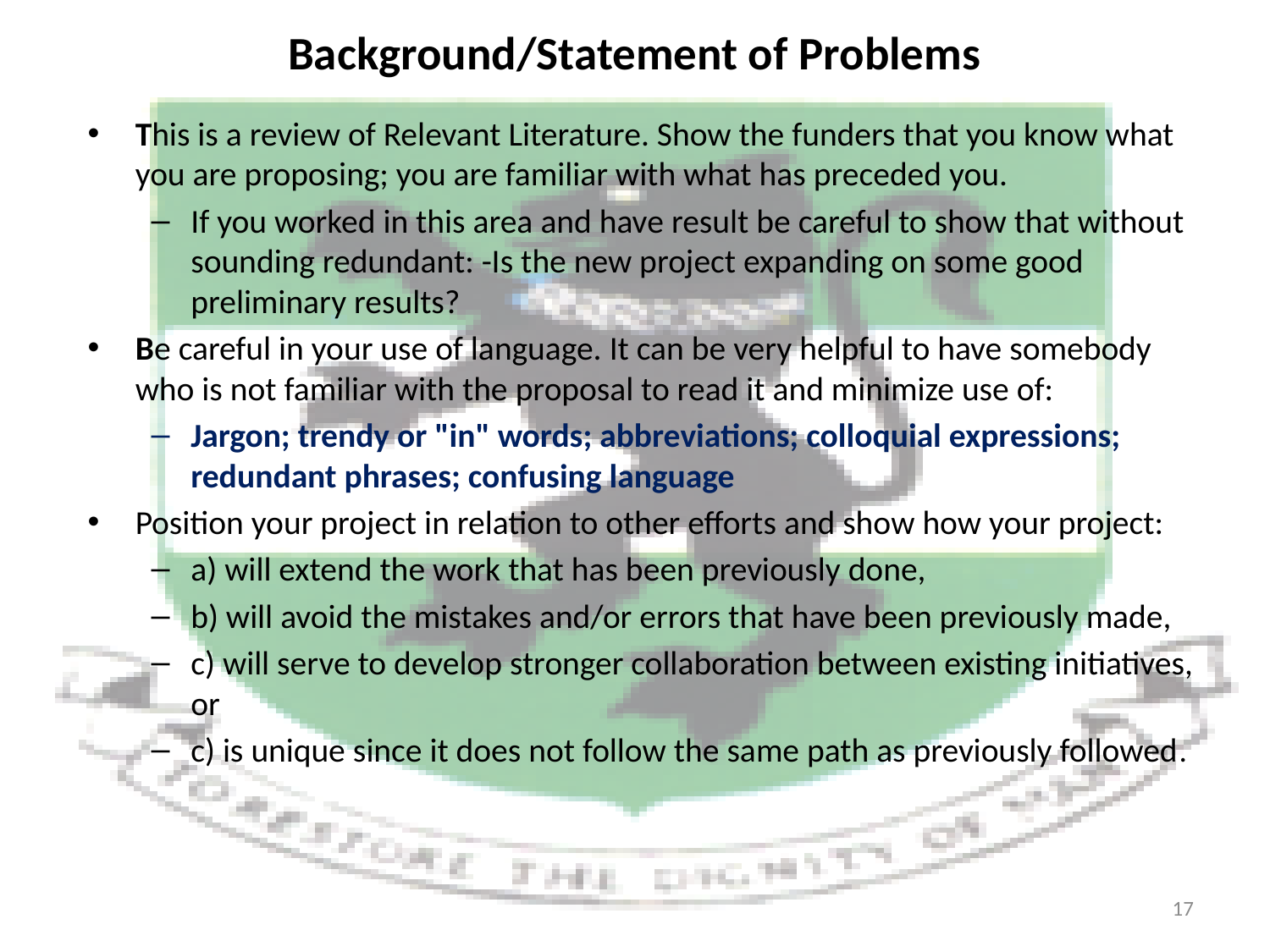

# Background/Statement of Problems
This is a review of Relevant Literature. Show the funders that you know what you are proposing; you are familiar with what has preceded you.
If you worked in this area and have result be careful to show that without sounding redundant: -Is the new project expanding on some good preliminary results?
Be careful in your use of language. It can be very helpful to have somebody who is not familiar with the proposal to read it and minimize use of:
Jargon; trendy or "in" words; abbreviations; colloquial expressions; redundant phrases; confusing language
Position your project in relation to other efforts and show how your project:
a) will extend the work that has been previously done,
b) will avoid the mistakes and/or errors that have been previously made,
c) will serve to develop stronger collaboration between existing initiatives, or
c) is unique since it does not follow the same path as previously followed.
17